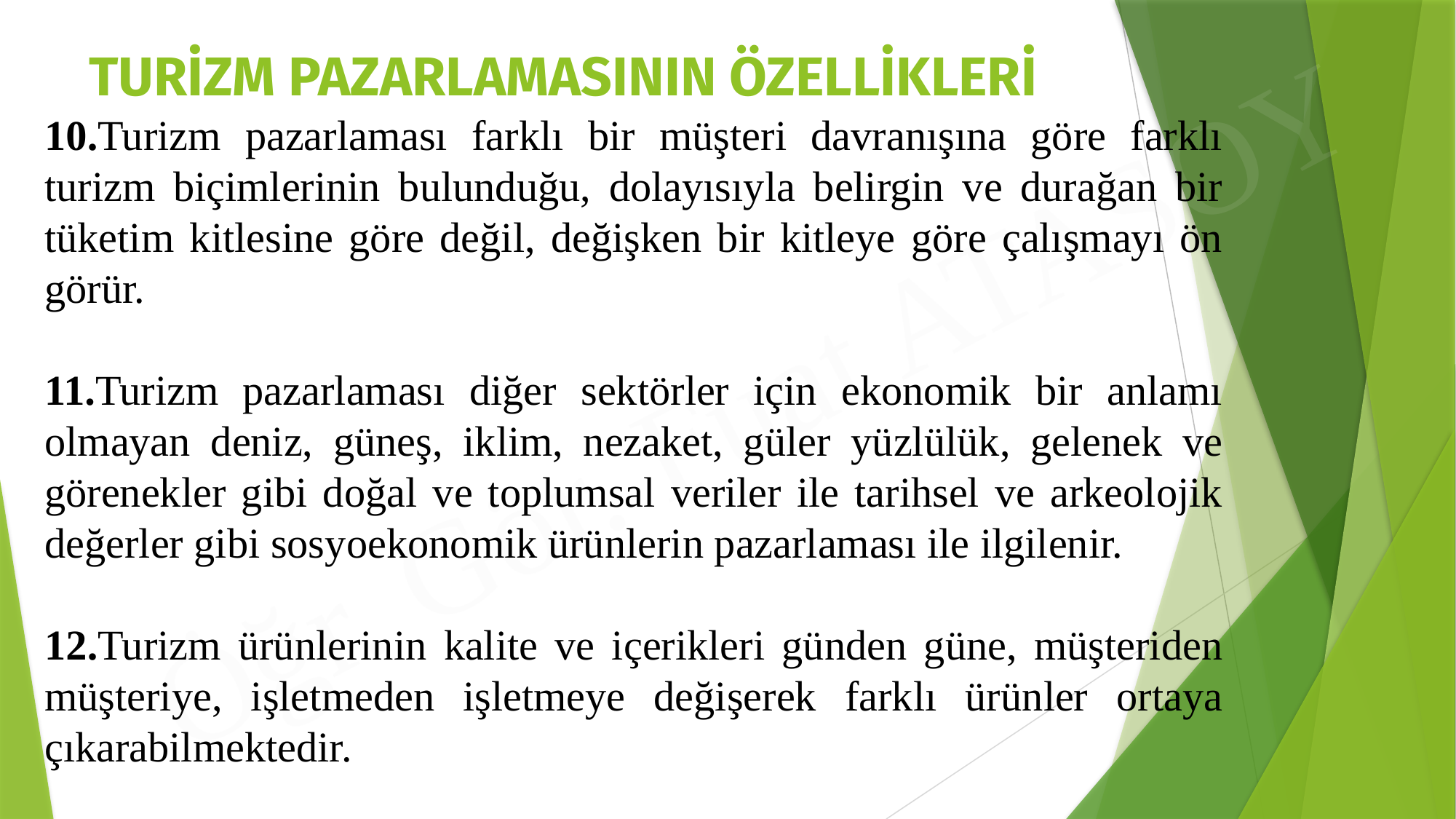

# TURİZM PAZARLAMASININ ÖZELLİKLERİ
10.Turizm pazarlaması farklı bir müşteri davranışına göre farklı turizm biçimlerinin bulunduğu, dolayısıyla belirgin ve durağan bir tüketim kitlesine göre değil, değişken bir kitleye göre çalışmayı ön görür.

11.Turizm pazarlaması diğer sektörler için ekonomik bir anlamı olmayan deniz, güneş, iklim, nezaket, güler yüzlülük, gelenek ve görenekler gibi doğal ve toplumsal veriler ile tarihsel ve arkeolojik değerler gibi sosyoekonomik ürünlerin pazarlaması ile ilgilenir.

12.Turizm ürünlerinin kalite ve içerikleri günden güne, müşteriden müşteriye, işletmeden işletmeye değişerek farklı ürünler ortaya çıkarabilmektedir.